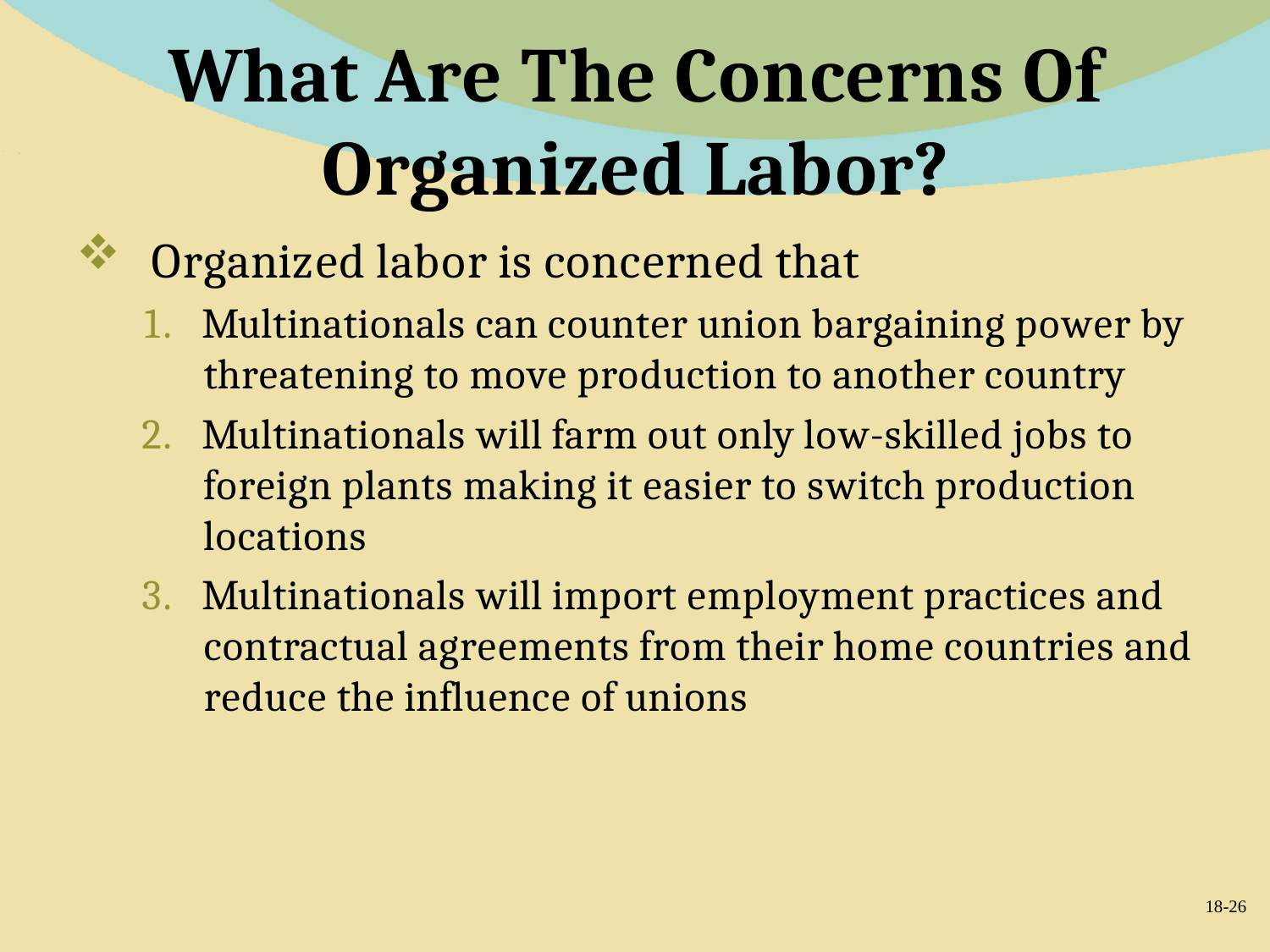

# What Are The Concerns Of Organized Labor?
Organized labor is concerned that
Multinationals can counter union bargaining power by threatening to move production to another country
Multinationals will farm out only low-skilled jobs to foreign plants making it easier to switch production locations
Multinationals will import employment practices and contractual agreements from their home countries and reduce the influence of unions

18-26